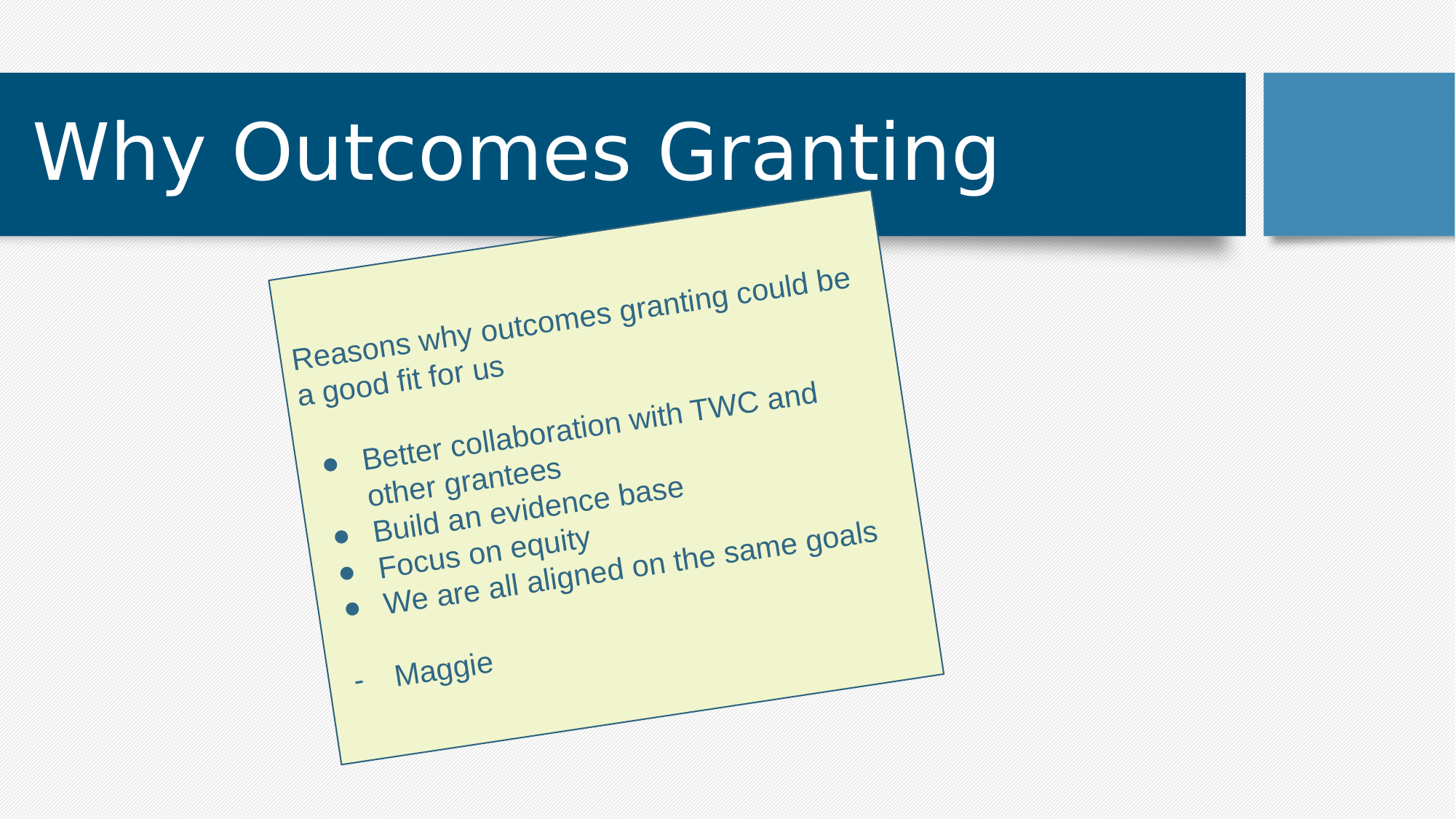

# Why Outcomes Granting
Reasons why outcomes granting could be a good fit for us

Better collaboration with TWC and other grantees
Build an evidence base
Focus on equity
We are all aligned on the same goals

Maggie